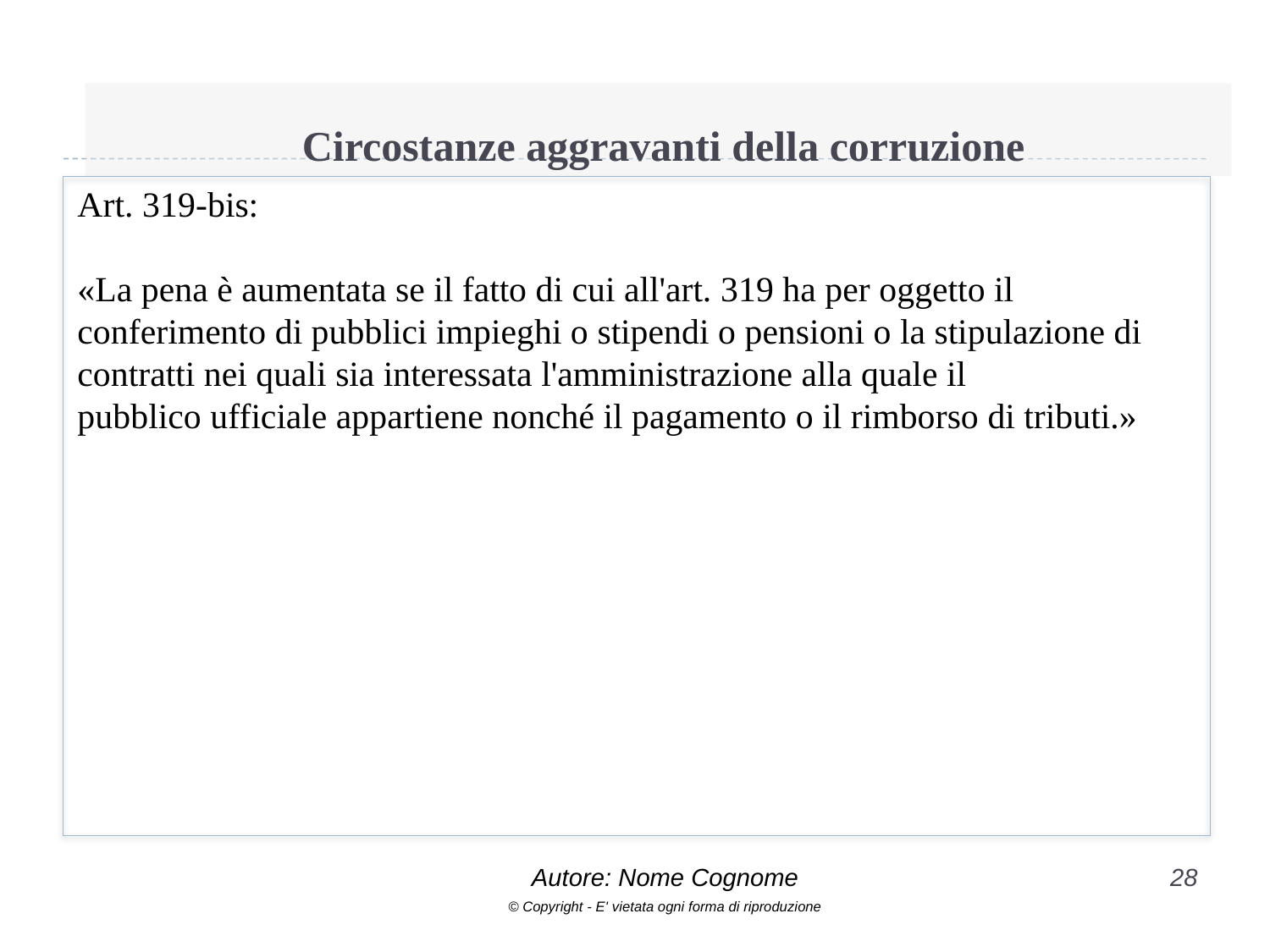

# Circostanze aggravanti della corruzione

Art. 319-bis:

«La pena è aumentata se il fatto di cui all'art. 319 ha per oggetto il conferimento di pubblici impieghi o stipendi o pensioni o la stipulazione di contratti nei quali sia interessata l'amministrazione alla quale il
pubblico ufficiale appartiene nonché il pagamento o il rimborso di tributi.»